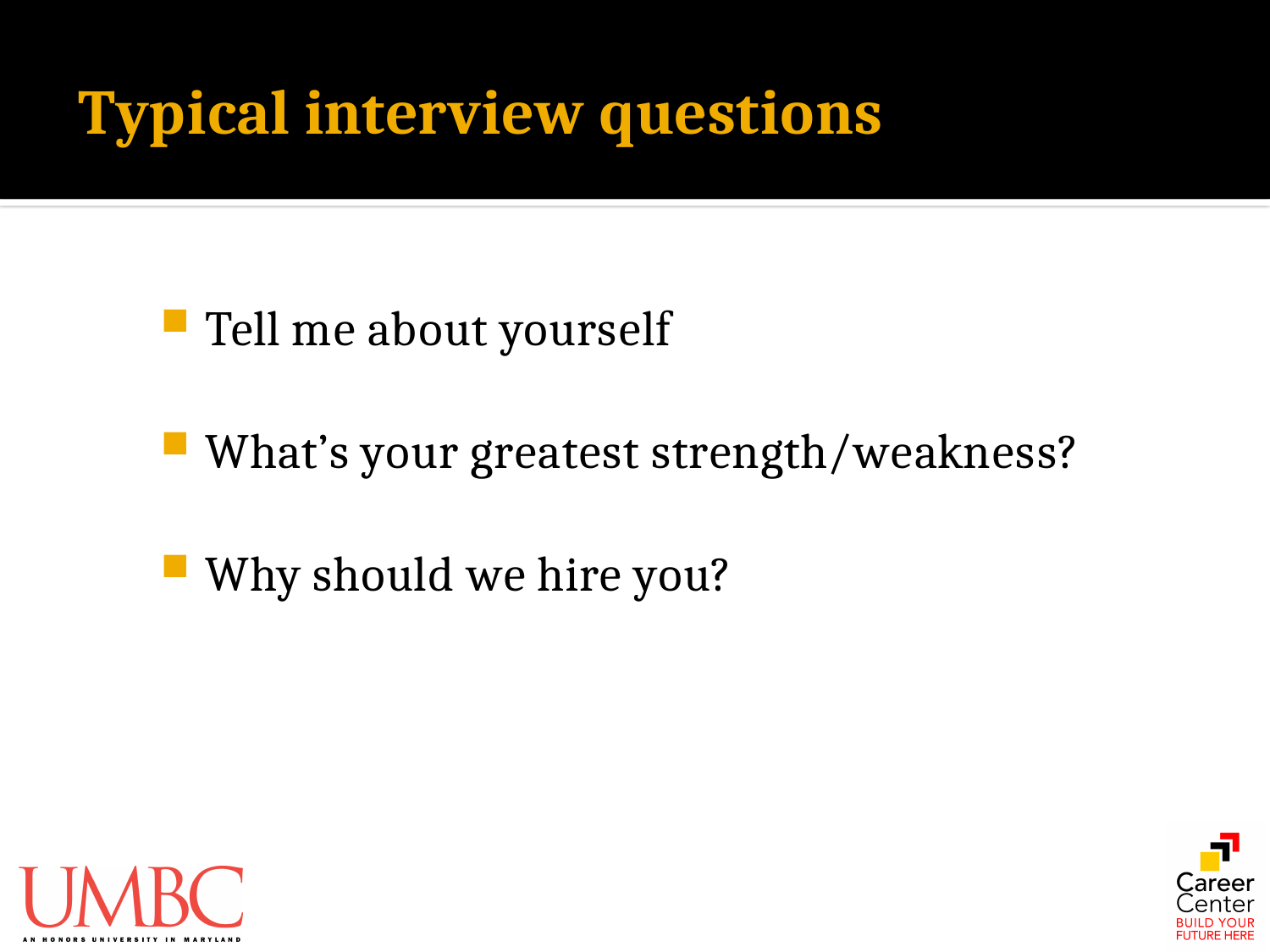

# Typical interview questions
Tell me about yourself

What’s your greatest strength/weakness?

Why should we hire you?